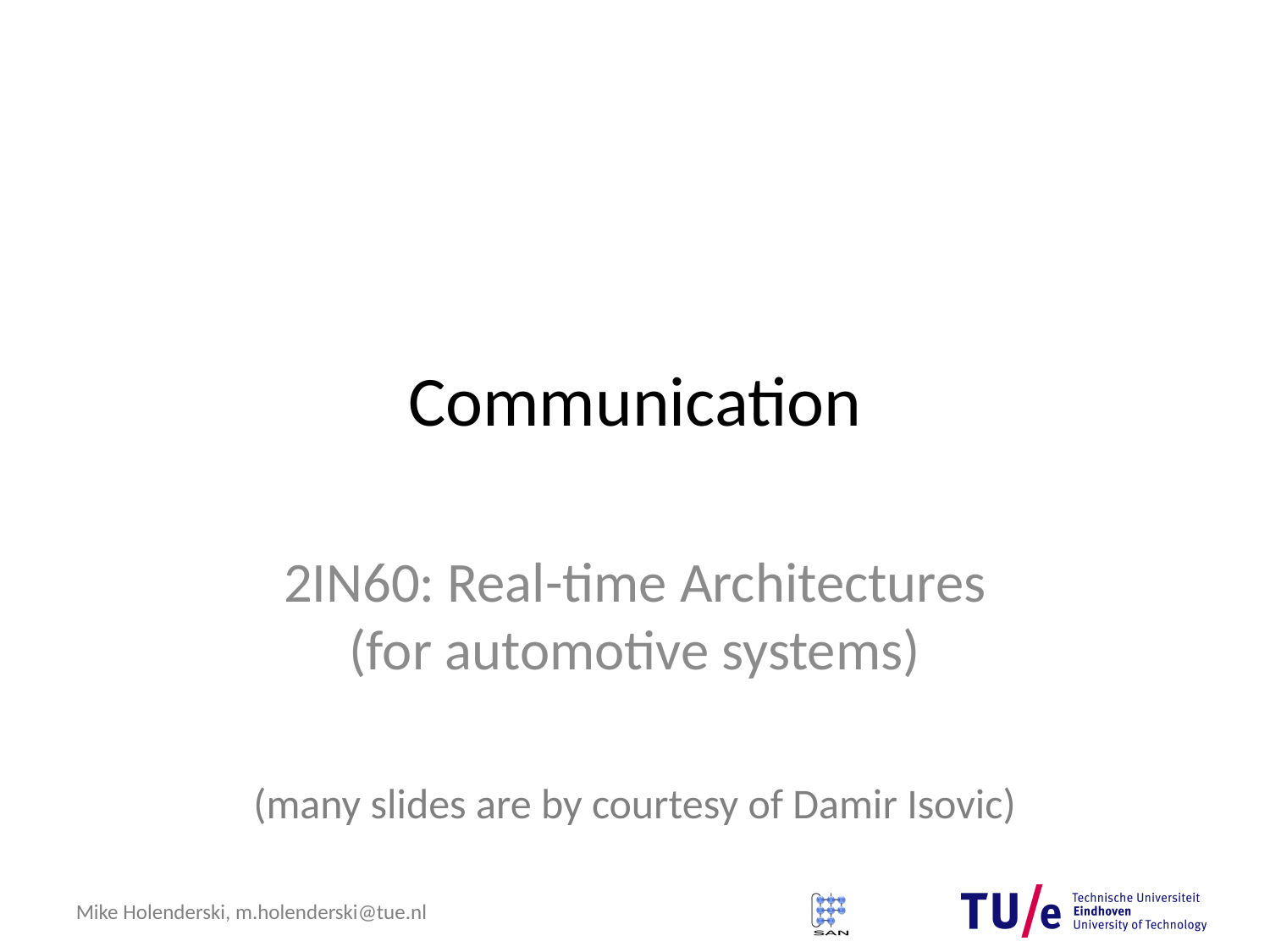

# Communication
2IN60: Real-time Architectures
(for automotive systems)
(many slides are by courtesy of Damir Isovic)